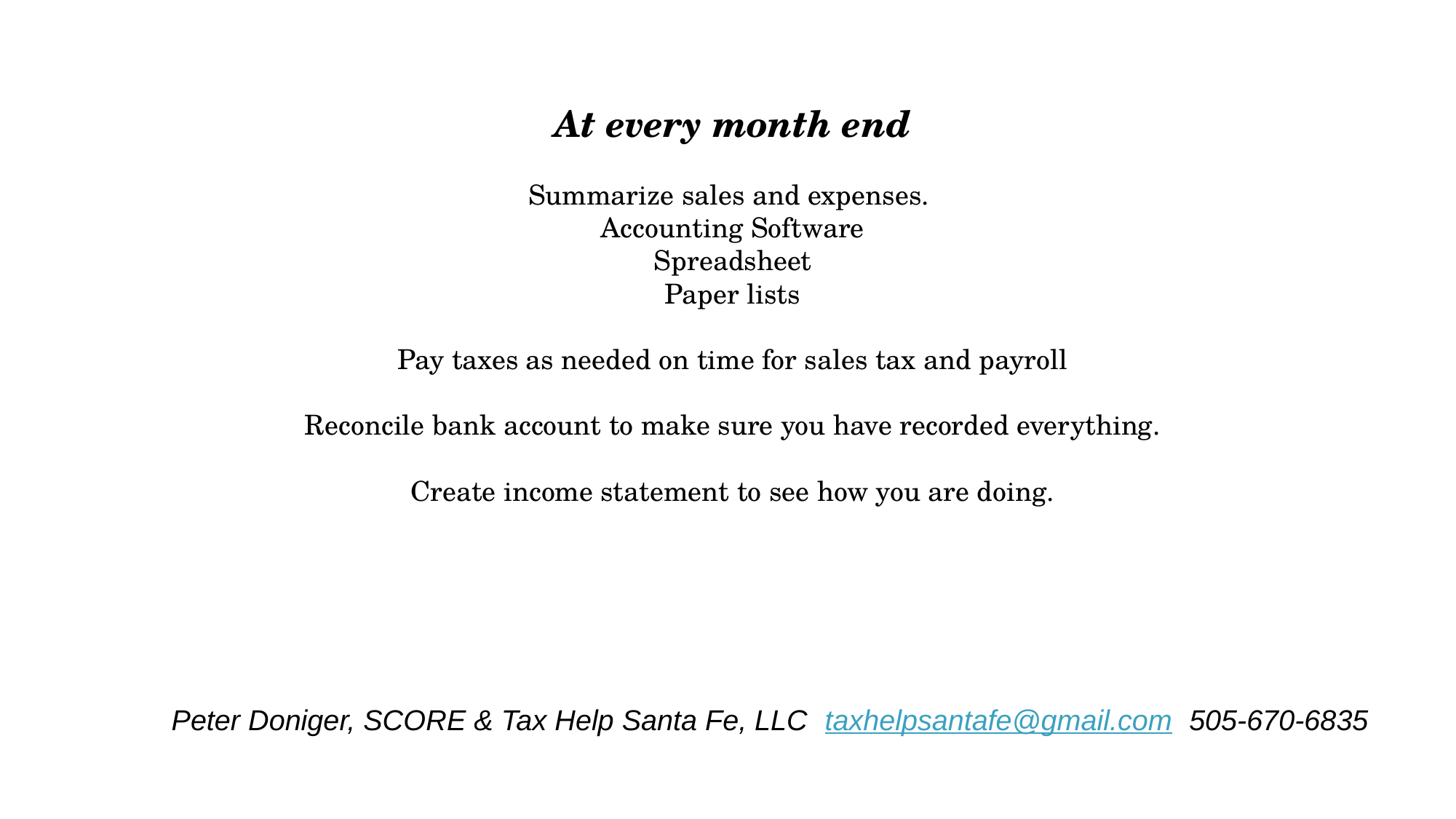

# At every month end Summarize sales and expenses. Accounting Software Spreadsheet Paper lists Pay taxes as needed on time for sales tax and payroll Reconcile bank account to make sure you have recorded everything. Create income statement to see how you are doing.
Peter Doniger, SCORE & Tax Help Santa Fe, LLC  taxhelpsantafe@gmail.com  505-670-6835